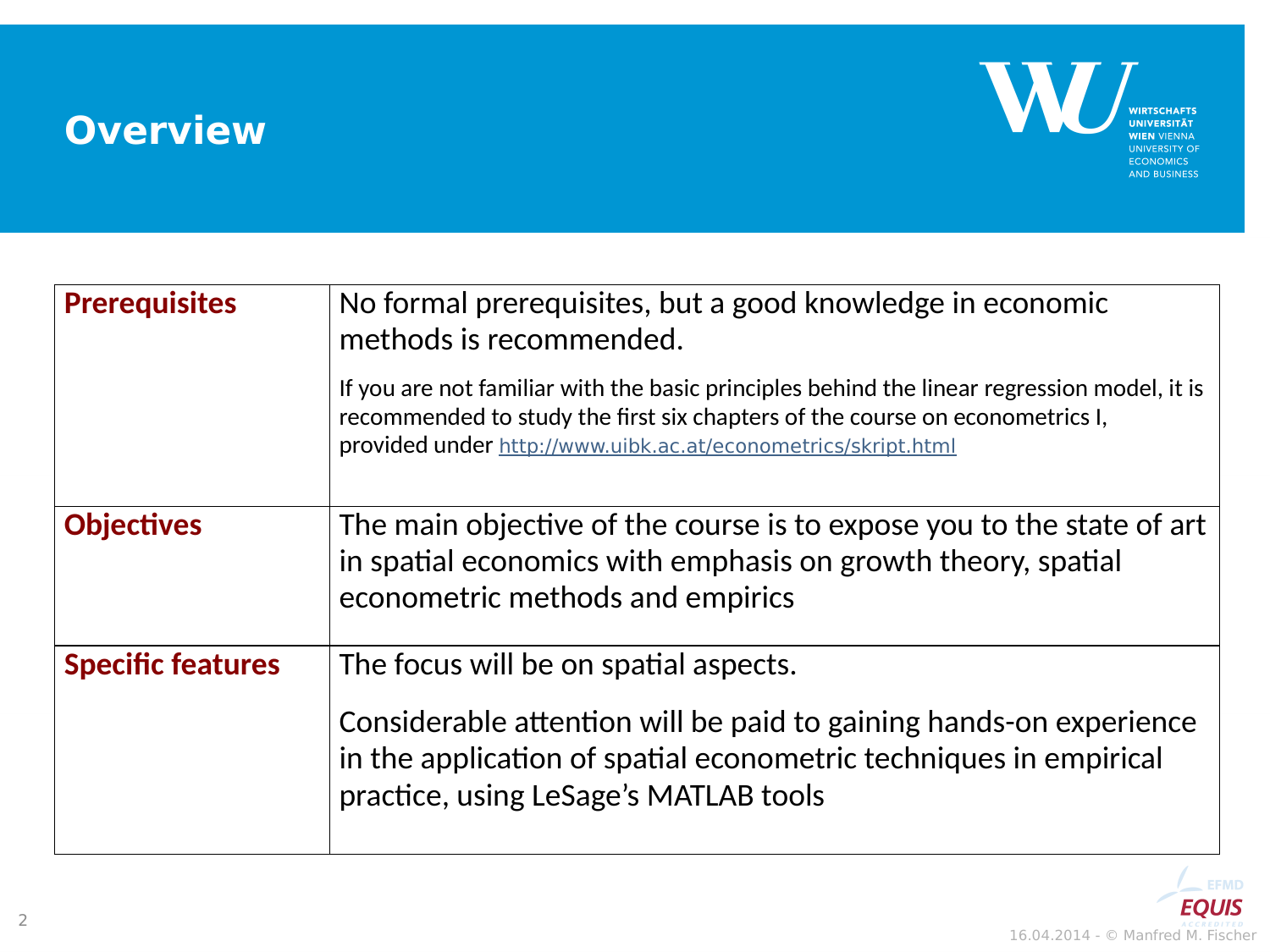

# Overview
| Prerequisites | No formal prerequisites, but a good knowledge in economic methods is recommended. If you are not familiar with the basic principles behind the linear regression model, it is recommended to study the first six chapters of the course on econometrics I, provided under http://www.uibk.ac.at/econometrics/skript.html |
| --- | --- |
| Objectives | The main objective of the course is to expose you to the state of art in spatial economics with emphasis on growth theory, spatial econometric methods and empirics |
| Specific features | The focus will be on spatial aspects. Considerable attention will be paid to gaining hands-on experience in the application of spatial econometric techniques in empirical practice, using LeSage’s MATLAB tools |
2
16.04.2014 - © Manfred M. Fischer